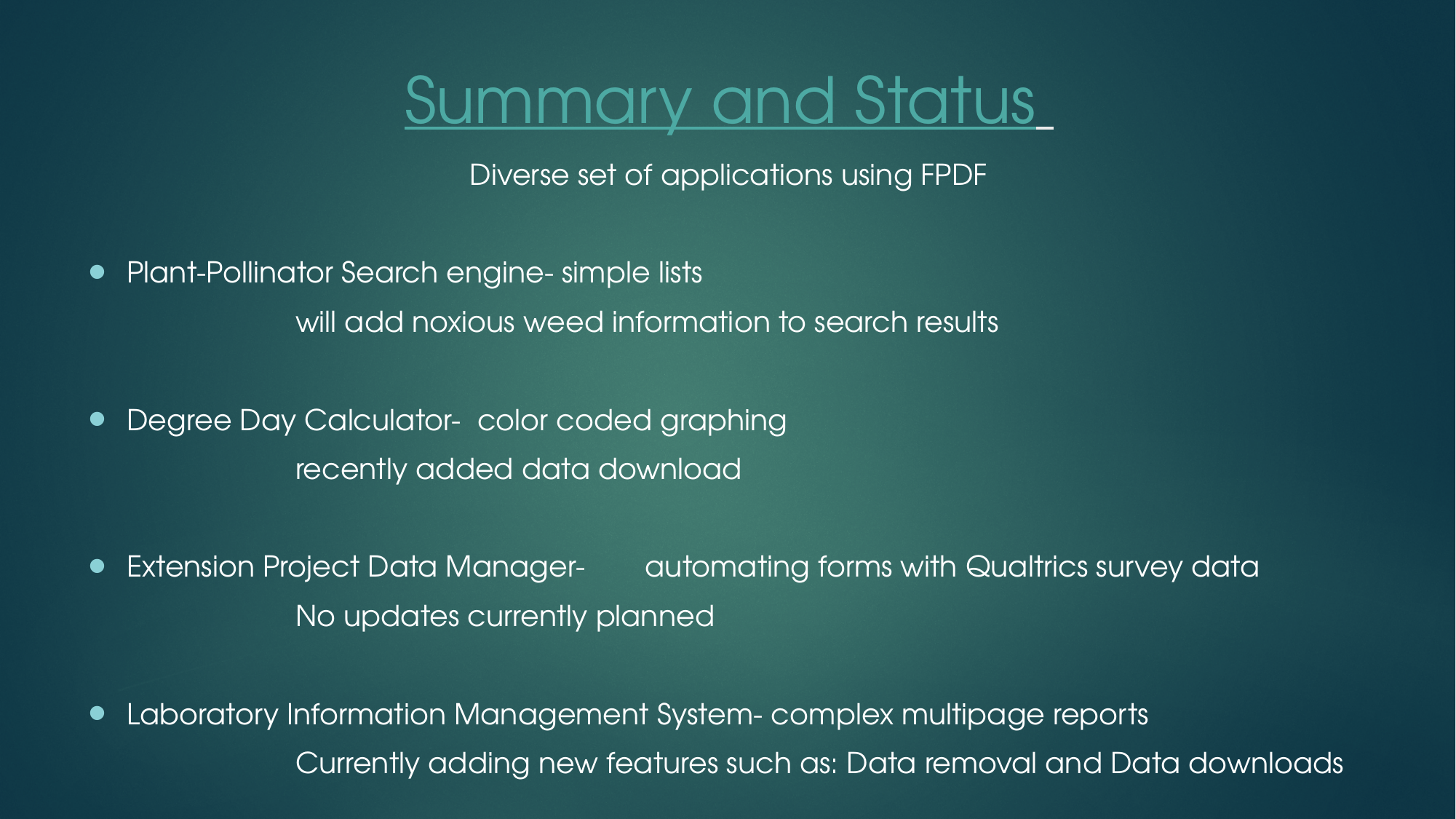

# Summary and Status
Diverse set of applications using FPDF

Plant-Pollinator Search engine- simple lists
		will add noxious weed information to search results

Degree Day Calculator-  color coded graphing
		recently added data download

Extension Project Data Manager-	automating forms with Qualtrics survey data
		No updates currently planned

Laboratory Information Management System- complex multipage reports
		Currently adding new features such as: Data removal and Data downloads